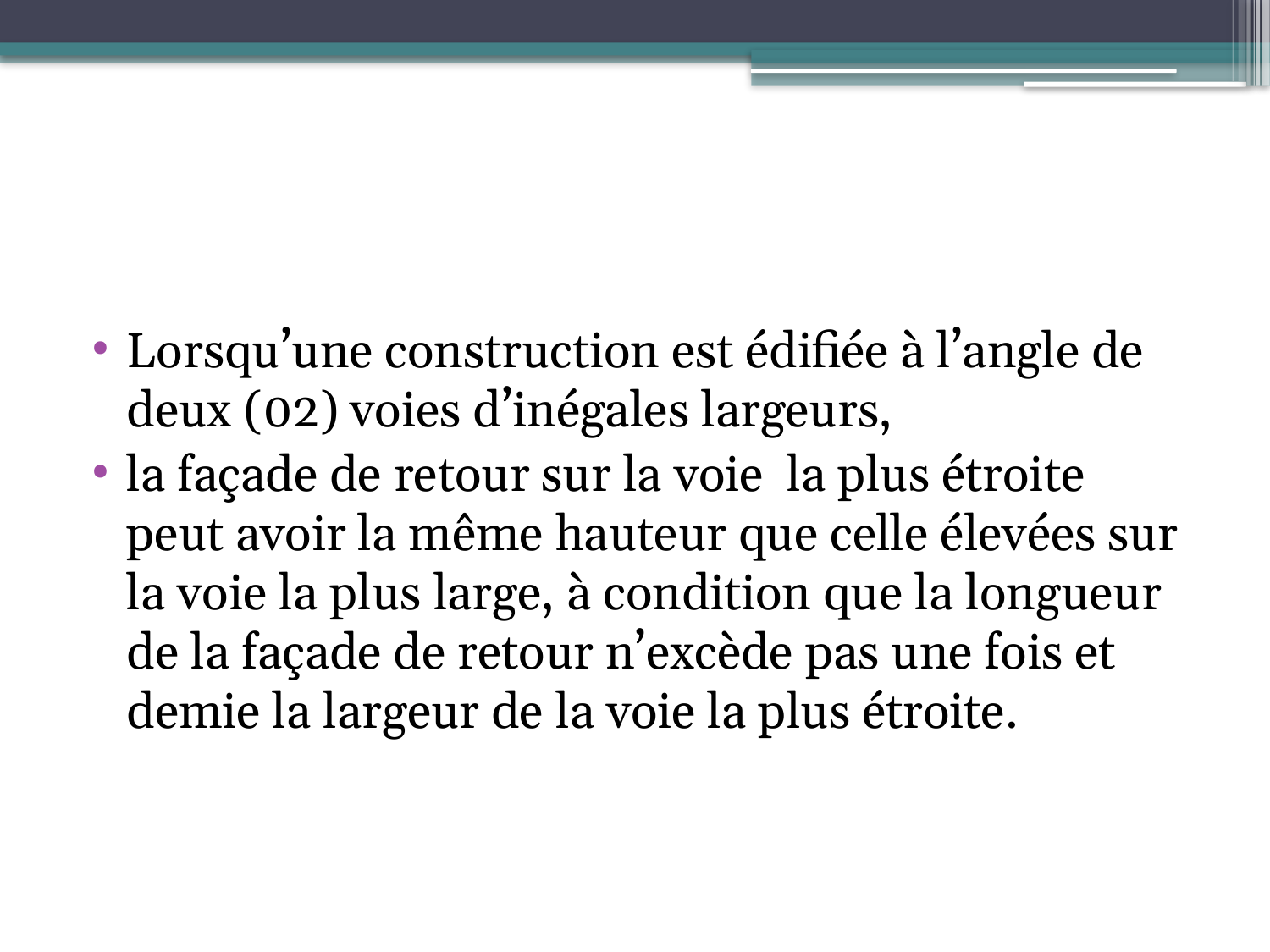

Lorsqu’une construction est édifiée à l’angle de deux (02) voies d’inégales largeurs,
la façade de retour sur la voie  la plus étroite peut avoir la même hauteur que celle élevées sur la voie la plus large, à condition que la longueur de la façade de retour n’excède pas une fois et demie la largeur de la voie la plus étroite.